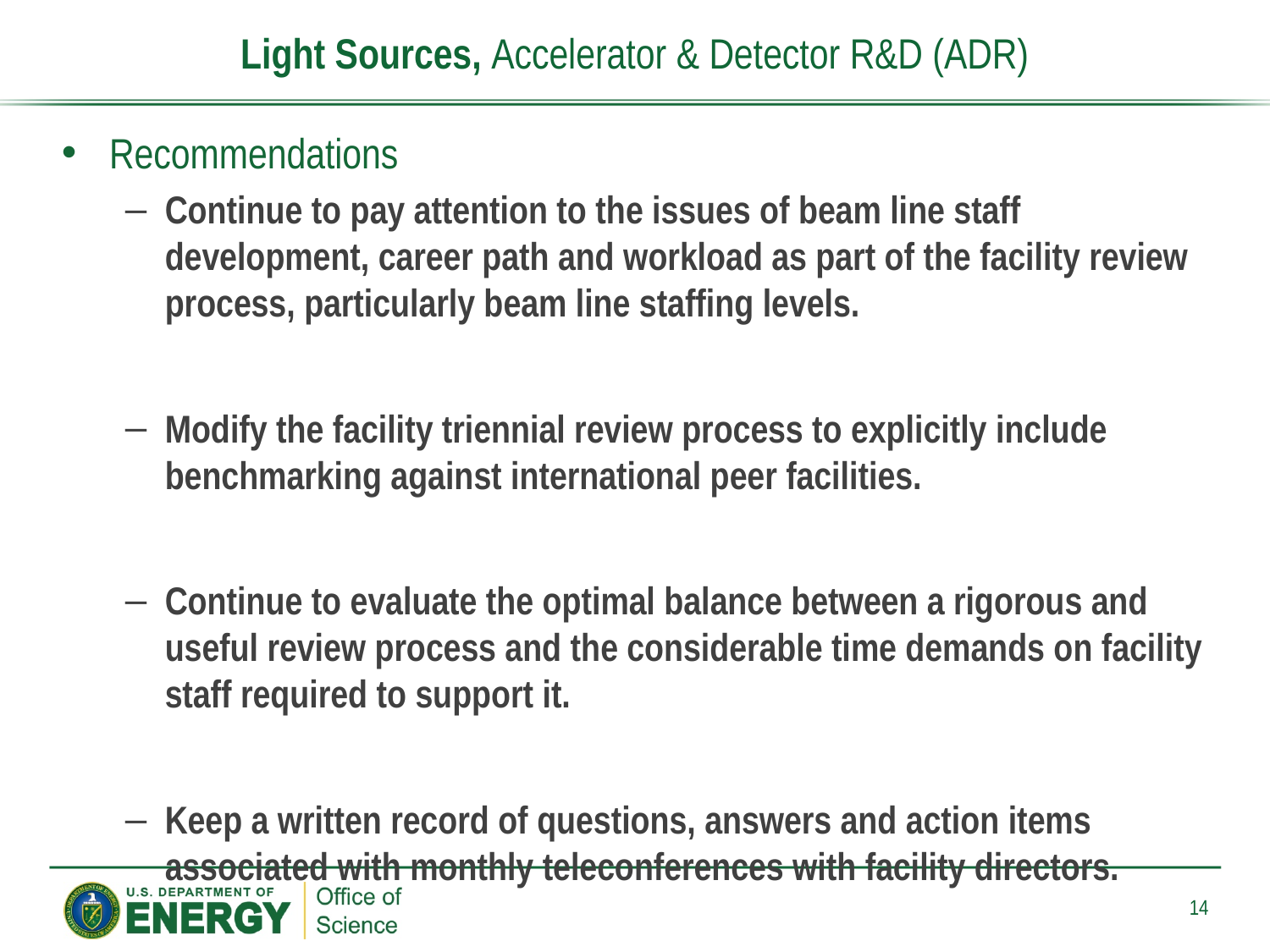

# Light Sources, Accelerator & Detector R&D (ADR)
Recommendations
Continue to pay attention to the issues of beam line staff development, career path and workload as part of the facility review process, particularly beam line staffing levels.

Modify the facility triennial review process to explicitly include benchmarking against international peer facilities.

Continue to evaluate the optimal balance between a rigorous and useful review process and the considerable time demands on facility staff required to support it.

Keep a written record of questions, answers and action items associated with monthly teleconferences with facility directors.

14